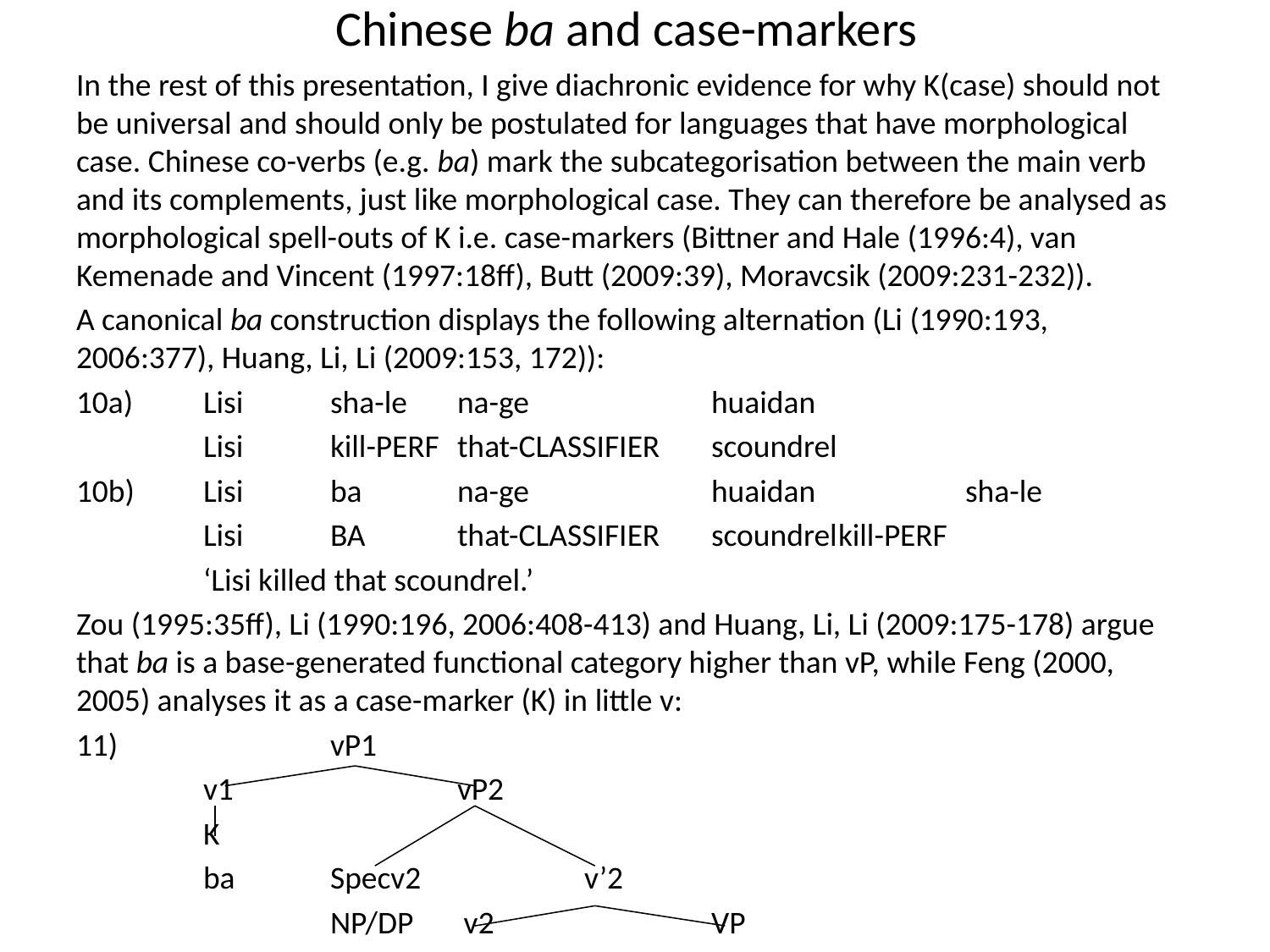

# Chinese ba and case-markers
In the rest of this presentation, I give diachronic evidence for why K(case) should not be universal and should only be postulated for languages that have morphological case. Chinese co-verbs (e.g. ba) mark the subcategorisation between the main verb and its complements, just like morphological case. They can therefore be analysed as morphological spell-outs of K i.e. case-markers (Bittner and Hale (1996:4), van Kemenade and Vincent (1997:18ff), Butt (2009:39), Moravcsik (2009:231-232)).
A canonical ba construction displays the following alternation (Li (1990:193, 2006:377), Huang, Li, Li (2009:153, 172)):
10a) 	Lisi	sha-le	na-ge		huaidan
 	Lisi	kill-PERF	that-CLASSIFIER	scoundrel
10b)	Lisi	ba	na-ge		huaidan		sha-le
	Lisi	BA	that-CLASSIFIER	scoundrel	kill-PERF
	‘Lisi killed that scoundrel.’
Zou (1995:35ff), Li (1990:196, 2006:408-413) and Huang, Li, Li (2009:175-178) argue that ba is a base-generated functional category higher than vP, while Feng (2000, 2005) analyses it as a case-marker (K) in little v:
11) 		vP1
	v1		vP2
	K
	ba	Specv2		v’2
		NP/DP       v2		VP